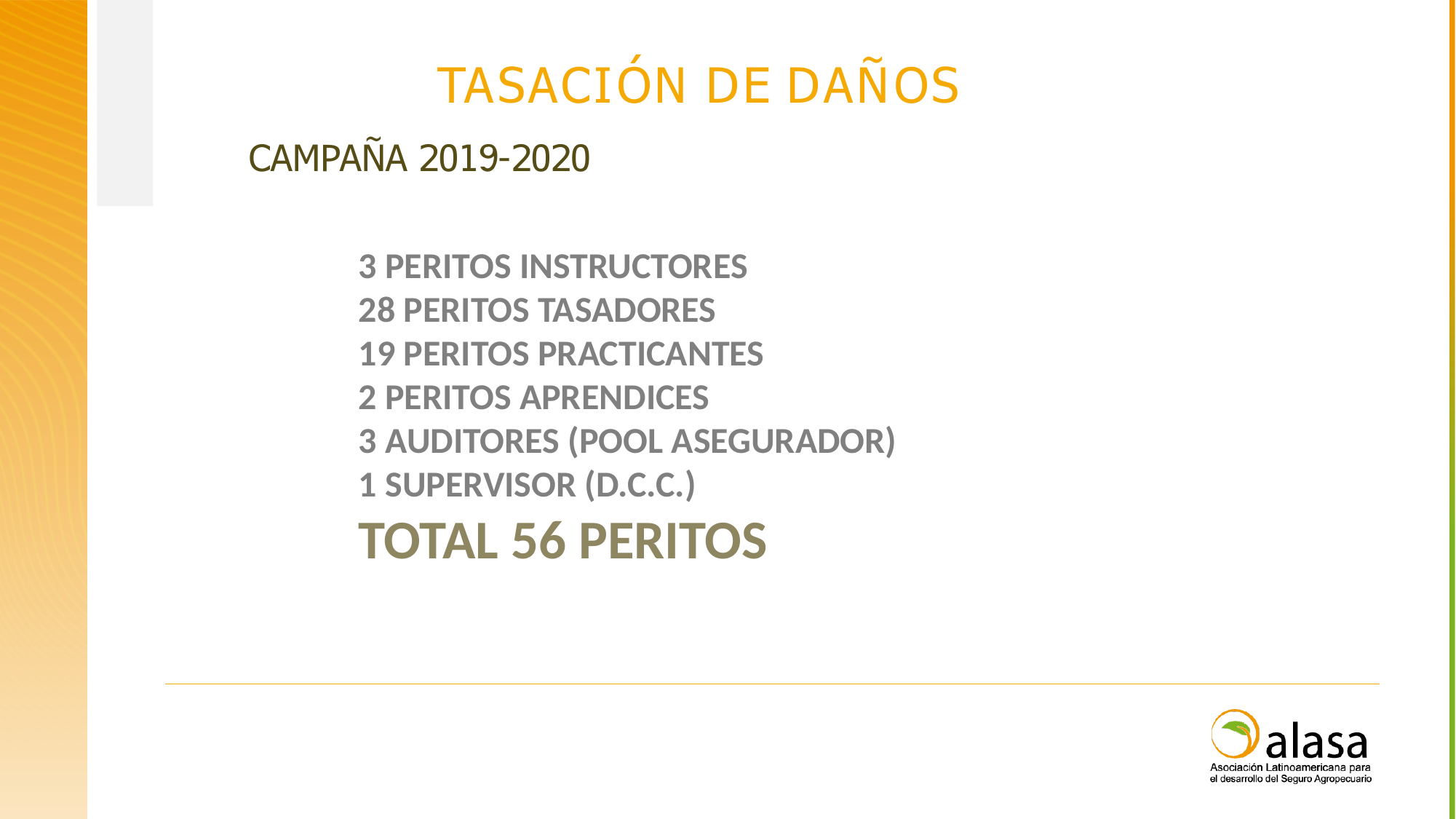

TASACIÓN DE DAÑOS
CAMPAÑA 2019-2020
3 PERITOS INSTRUCTORES
28 PERITOS TASADORES
19 PERITOS PRACTICANTES
2 PERITOS APRENDICES
3 AUDITORES (POOL ASEGURADOR)
1 SUPERVISOR (D.C.C.)
TOTAL 56 PERITOS